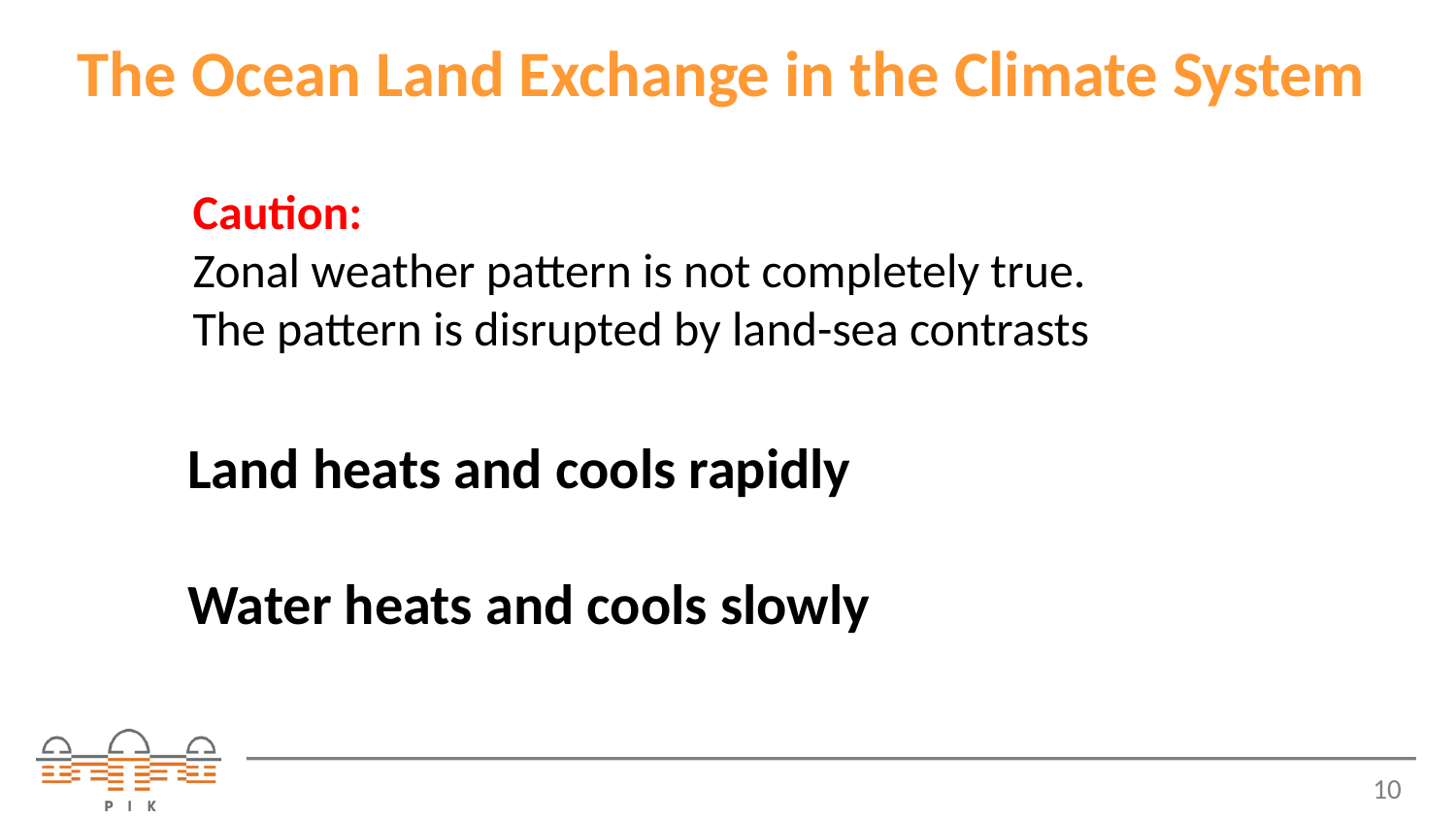

# The Ocean Land Exchange in the Climate System
Caution:
Zonal weather pattern is not completely true.
The pattern is disrupted by land-sea contrasts
Land heats and cools rapidly

Water heats and cools slowly
10